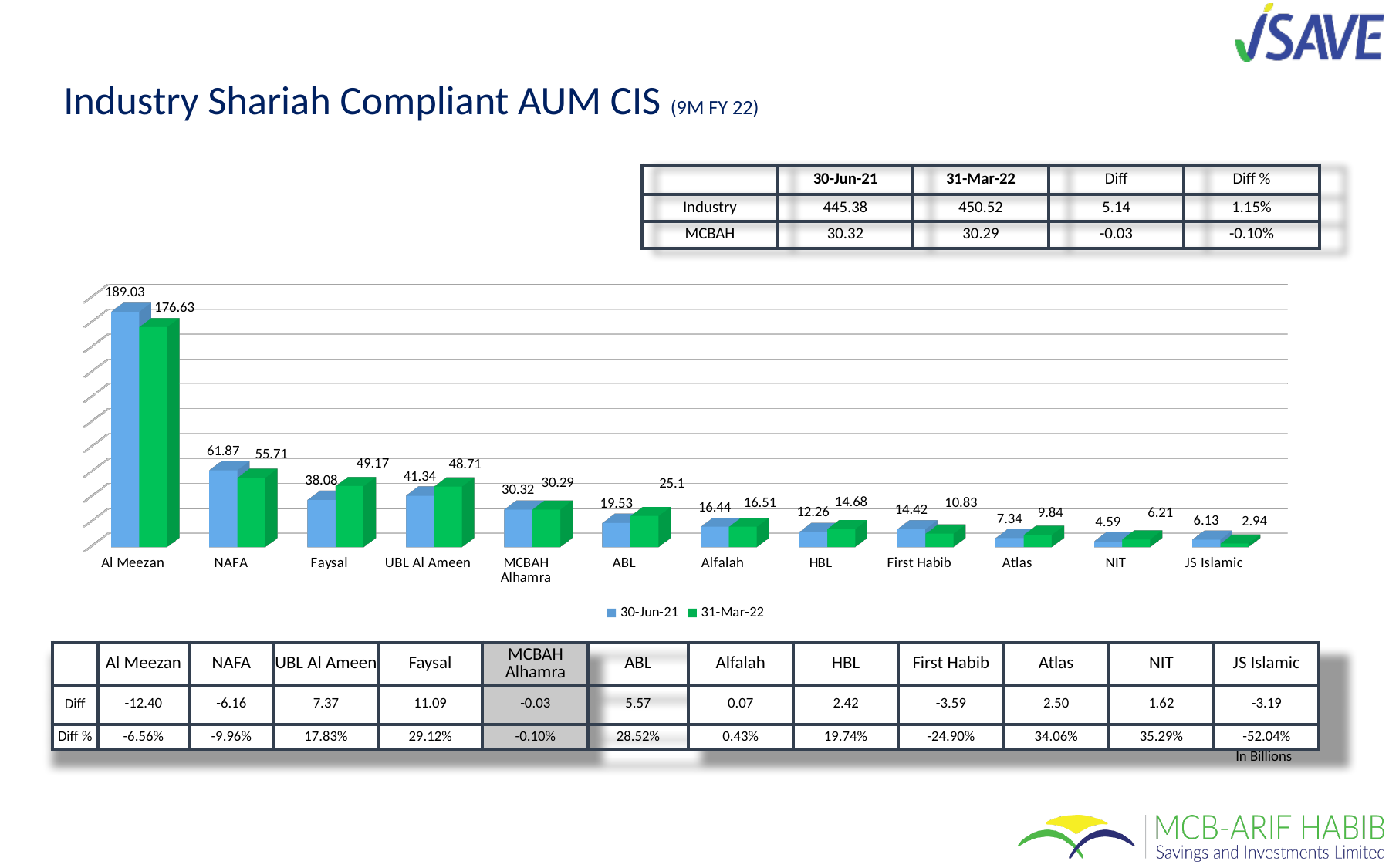

# Industry Shariah Compliant AUM CIS (9M FY 22)
|  | 30-Jun-21 | 31-Mar-22 | Diff | Diff % |
| --- | --- | --- | --- | --- |
| Industry | 445.38 | 450.52 | 5.14 | 1.15% |
| MCBAH | 30.32 | 30.29 | -0.03 | -0.10% |

[unsupported chart]

|  | Al Meezan | NAFA | UBL Al Ameen | Faysal | MCBAH Alhamra | ABL | Alfalah | HBL | First Habib | Atlas | NIT | JS Islamic |
| --- | --- | --- | --- | --- | --- | --- | --- | --- | --- | --- | --- | --- |
| Diff | -12.40 | -6.16 | 7.37 | 11.09 | -0.03 | 5.57 | 0.07 | 2.42 | -3.59 | 2.50 | 1.62 | -3.19 |
| Diff % | -6.56% | -9.96% | 17.83% | 29.12% | -0.10% | 28.52% | 0.43% | 19.74% | -24.90% | 34.06% | 35.29% | -52.04% |
In Billions